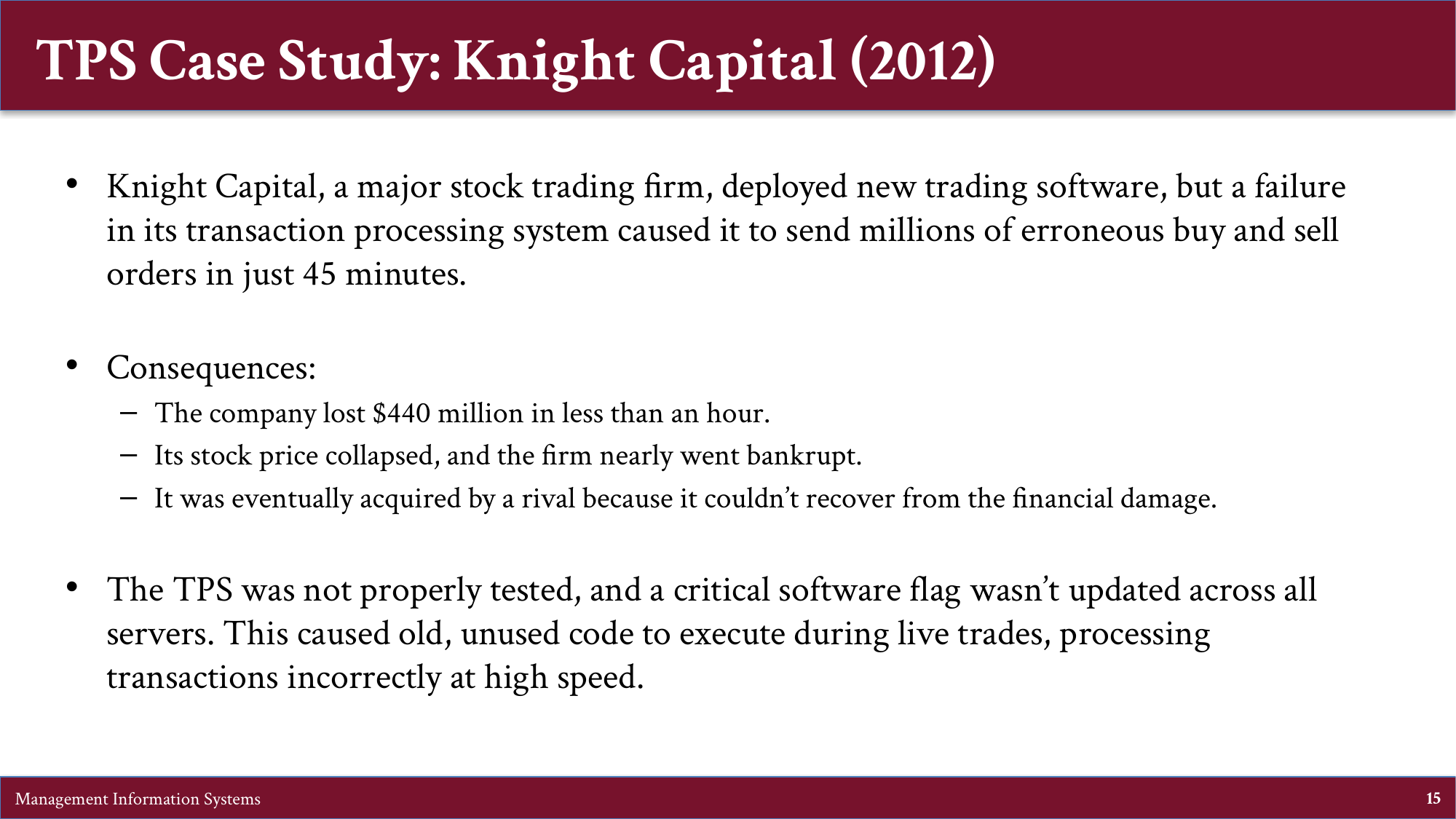

# TPS Case Study: Knight Capital (2012)
Knight Capital, a major stock trading firm, deployed new trading software, but a failure in its transaction processing system caused it to send millions of erroneous buy and sell orders in just 45 minutes.

Consequences:
The company lost $440 million in less than an hour.
Its stock price collapsed, and the firm nearly went bankrupt.
It was eventually acquired by a rival because it couldn’t recover from the financial damage.

The TPS was not properly tested, and a critical software flag wasn’t updated across all servers. This caused old, unused code to execute during live trades, processing transactions incorrectly at high speed.

 Management Information Systems
15